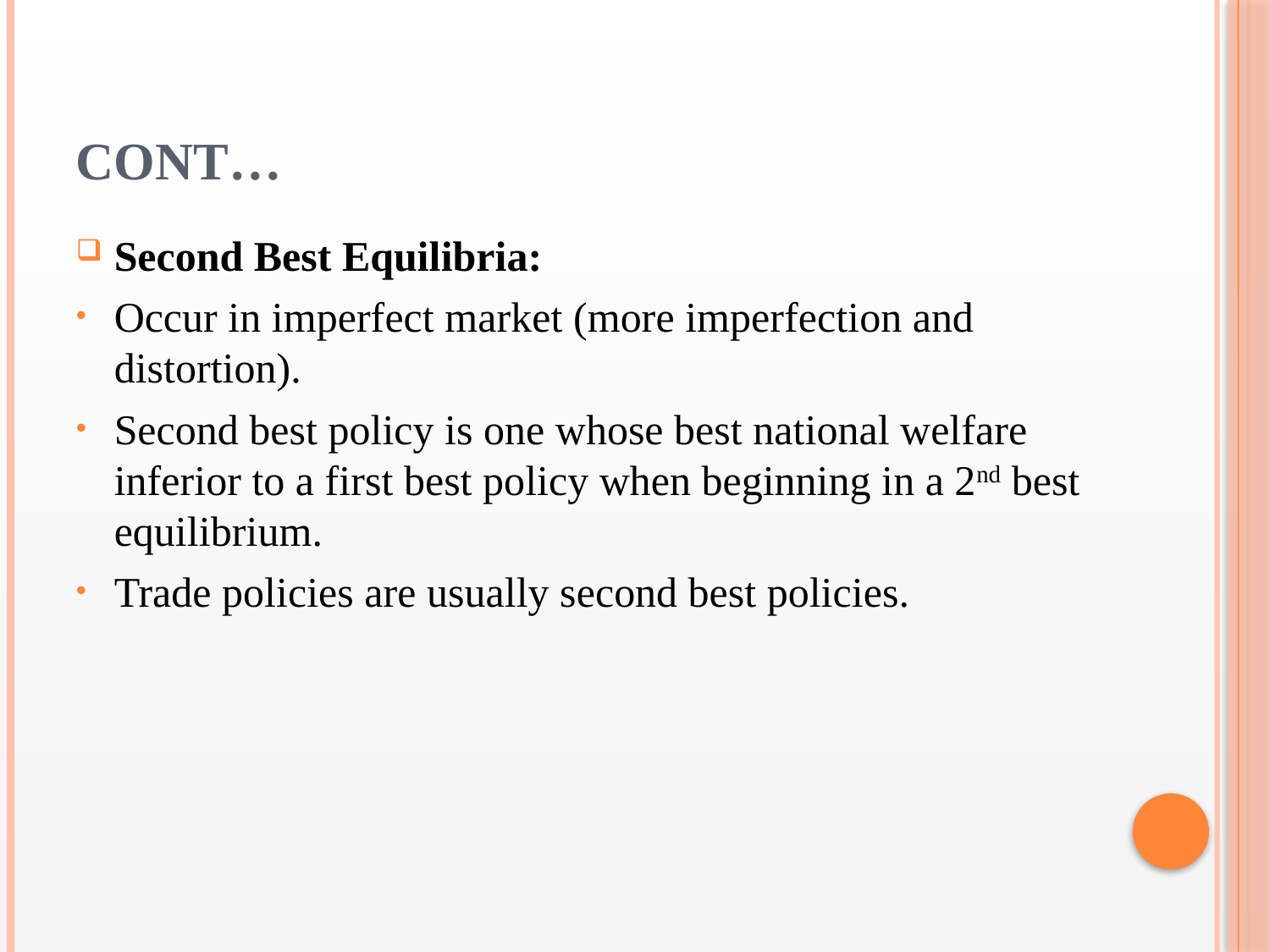

# Cont…
Second Best Equilibria:
Occur in imperfect market (more imperfection and distortion).
Second best policy is one whose best national welfare inferior to a first best policy when beginning in a 2nd best equilibrium.
Trade policies are usually second best policies.